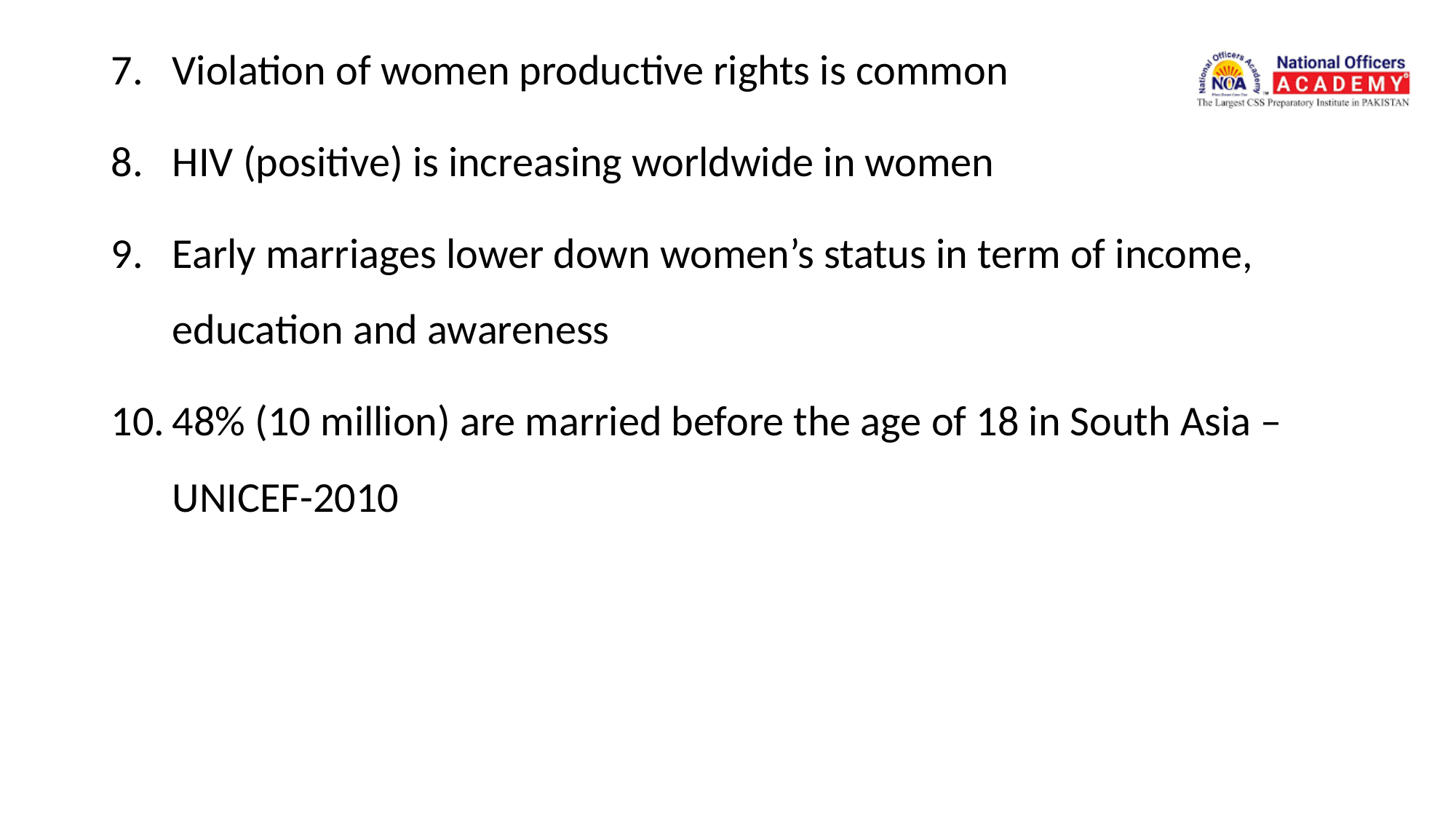

Violation of women productive rights is common
HIV (positive) is increasing worldwide in women
Early marriages lower down women’s status in term of income, education and awareness
48% (10 million) are married before the age of 18 in South Asia – UNICEF-2010